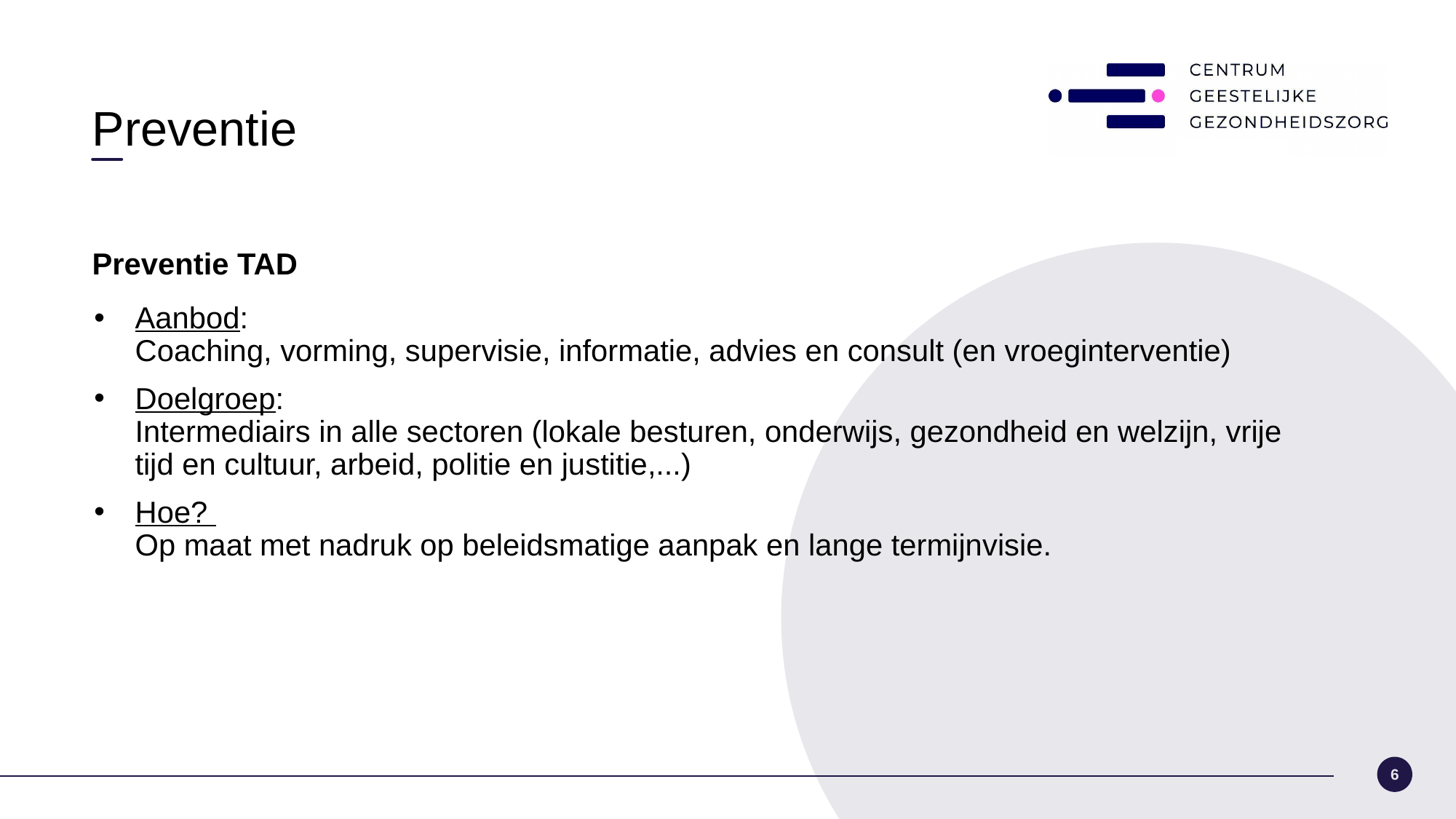

Preventie

Preventie TAD
Aanbod:
Coaching, vorming, supervisie, informatie, advies en consult (en vroeginterventie)
Doelgroep:
Intermediairs in alle sectoren (lokale besturen, onderwijs, gezondheid en welzijn, vrije tijd en cultuur, arbeid, politie en justitie,...)
Hoe?
Op maat met nadruk op beleidsmatige aanpak en lange termijnvisie.